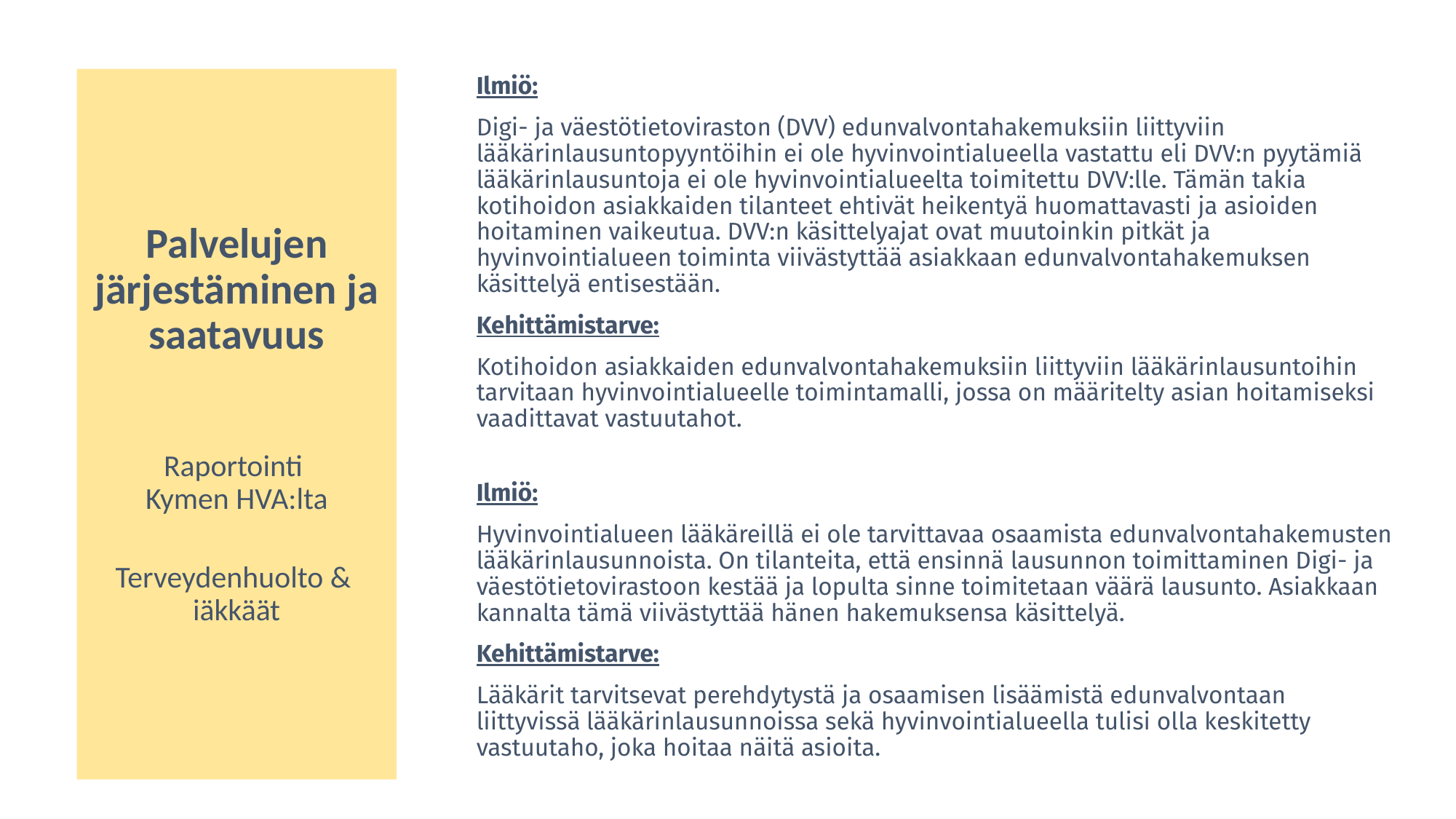

Ilmiö:
Digi- ja väestötietoviraston (DVV) edunvalvontahakemuksiin liittyviin lääkärinlausuntopyyntöihin ei ole hyvinvointialueella vastattu eli DVV:n pyytämiä lääkärinlausuntoja ei ole hyvinvointialueelta toimitettu DVV:lle. Tämän takia kotihoidon asiakkaiden tilanteet ehtivät heikentyä huomattavasti ja asioiden hoitaminen vaikeutua. DVV:n käsittelyajat ovat muutoinkin pitkät ja hyvinvointialueen toiminta viivästyttää asiakkaan edunvalvontahakemuksen käsittelyä entisestään.
Kehittämistarve:
Kotihoidon asiakkaiden edunvalvontahakemuksiin liittyviin lääkärinlausuntoihin tarvitaan hyvinvointialueelle toimintamalli, jossa on määritelty asian hoitamiseksi vaadittavat vastuutahot.

Ilmiö:
Hyvinvointialueen lääkäreillä ei ole tarvittavaa osaamista edunvalvontahakemusten lääkärinlausunnoista. On tilanteita, että ensinnä lausunnon toimittaminen Digi- ja väestötietovirastoon kestää ja lopulta sinne toimitetaan väärä lausunto. Asiakkaan kannalta tämä viivästyttää hänen hakemuksensa käsittelyä.
Kehittämistarve:
Lääkärit tarvitsevat perehdytystä ja osaamisen lisäämistä edunvalvontaan liittyvissä lääkärinlausunnoissa sekä hyvinvointialueella tulisi olla keskitetty vastuutaho, joka hoitaa näitä asioita.
# Palvelujen järjestäminen ja saatavuus Raportointi Kymen HVA:lta Terveydenhuolto & iäkkäät